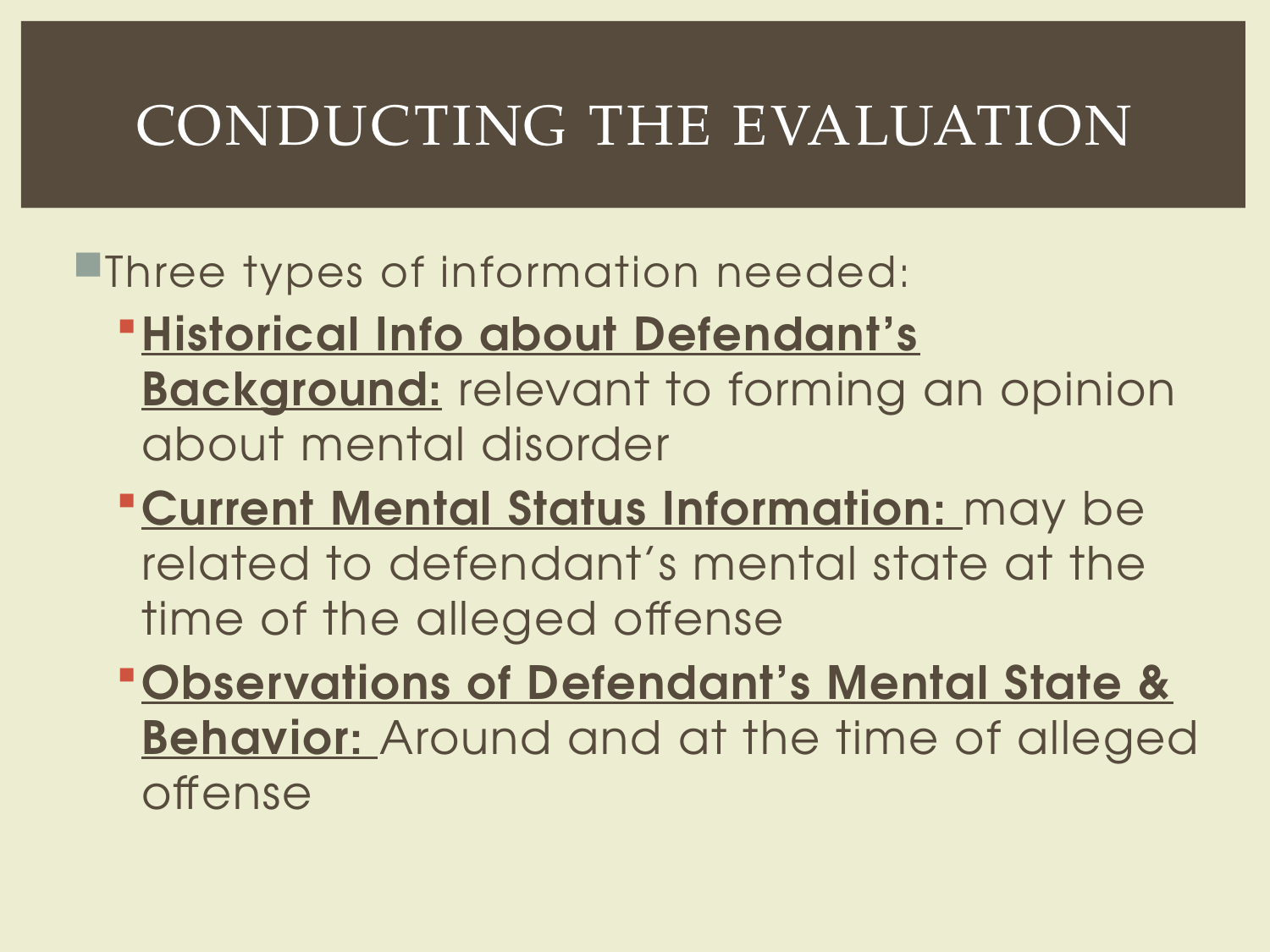

# Conducting the evaluation
Three types of information needed:
Historical Info about Defendant’s Background: relevant to forming an opinion about mental disorder
Current Mental Status Information: may be related to defendant’s mental state at the time of the alleged offense
Observations of Defendant’s Mental State & Behavior: Around and at the time of alleged offense